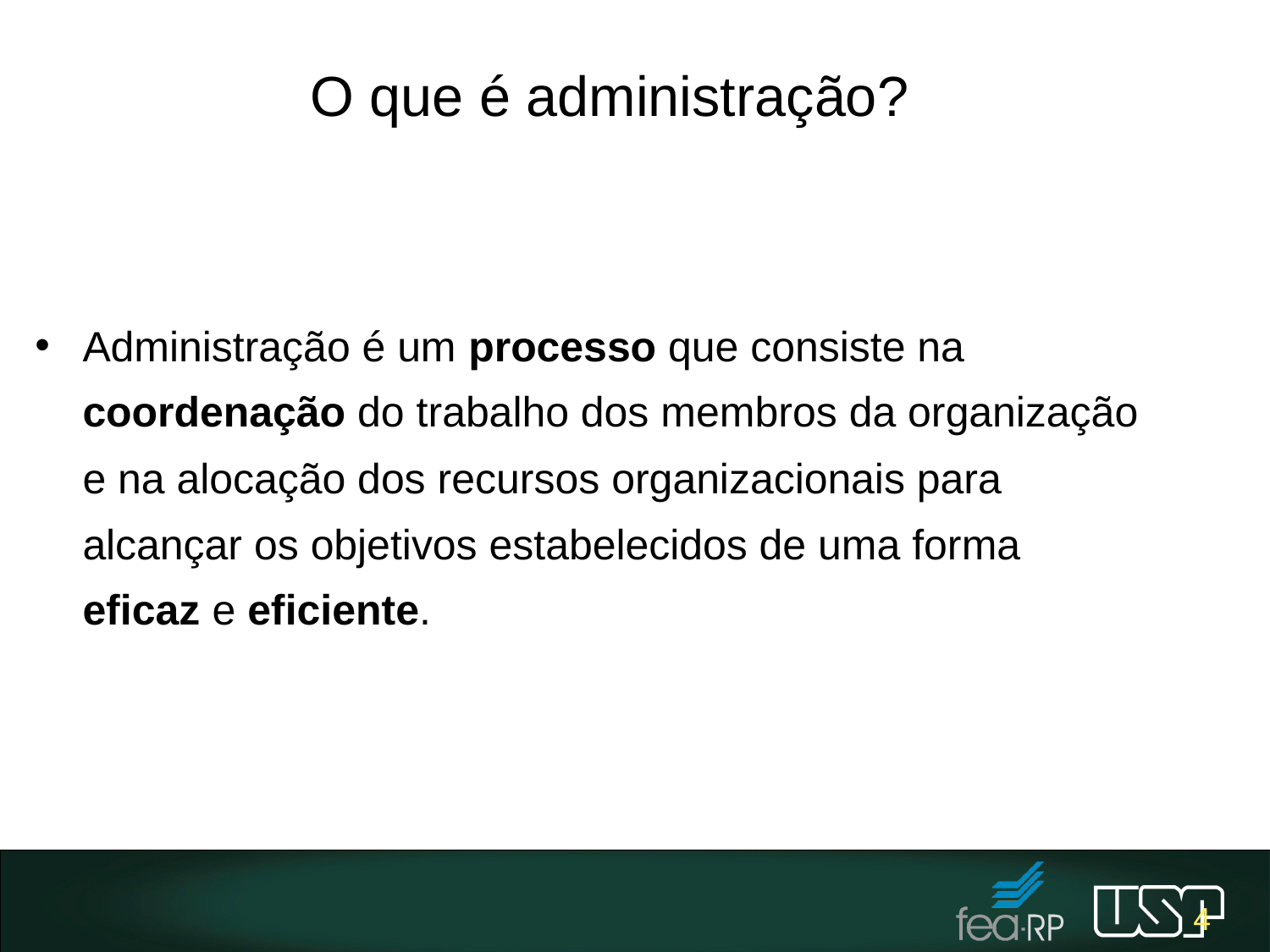

# O que é administração?
Administração é um processo que consiste na coordenação do trabalho dos membros da organização e na alocação dos recursos organizacionais para alcançar os objetivos estabelecidos de uma forma eficaz e eficiente.
4